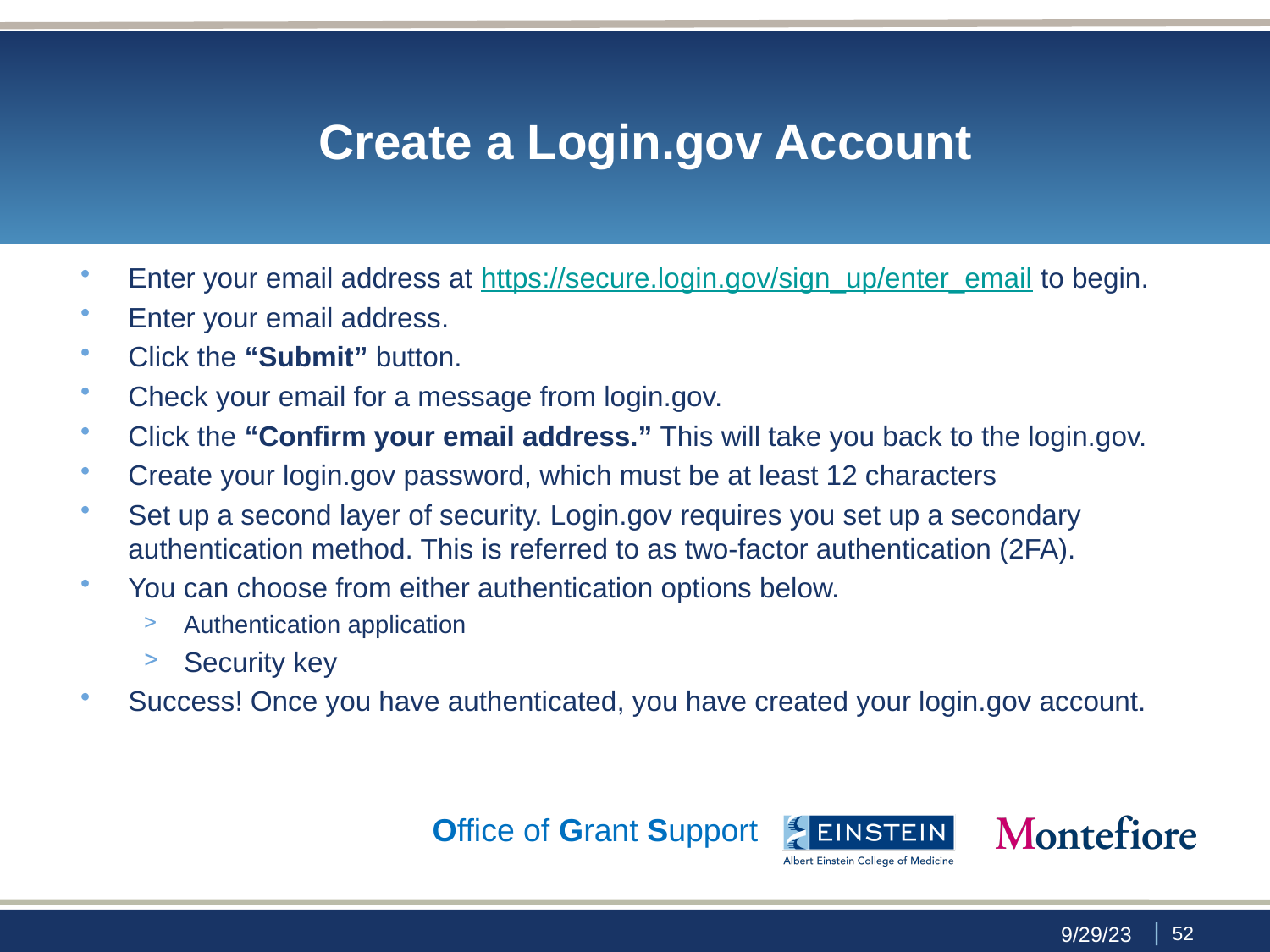

# Create a Login.gov Account
Enter your email address at https://secure.login.gov/sign_up/enter_email to begin.
Enter your email address.
Click the “Submit” button.
Check your email for a message from login.gov.
Click the “Confirm your email address.” This will take you back to the login.gov.
Create your login.gov password, which must be at least 12 characters
Set up a second layer of security. Login.gov requires you set up a secondary authentication method. This is referred to as two-factor authentication (2FA).
You can choose from either authentication options below.
Authentication application
Security key
Success! Once you have authenticated, you have created your login.gov account.
Office of Grant Support
  |  52
9/29/23